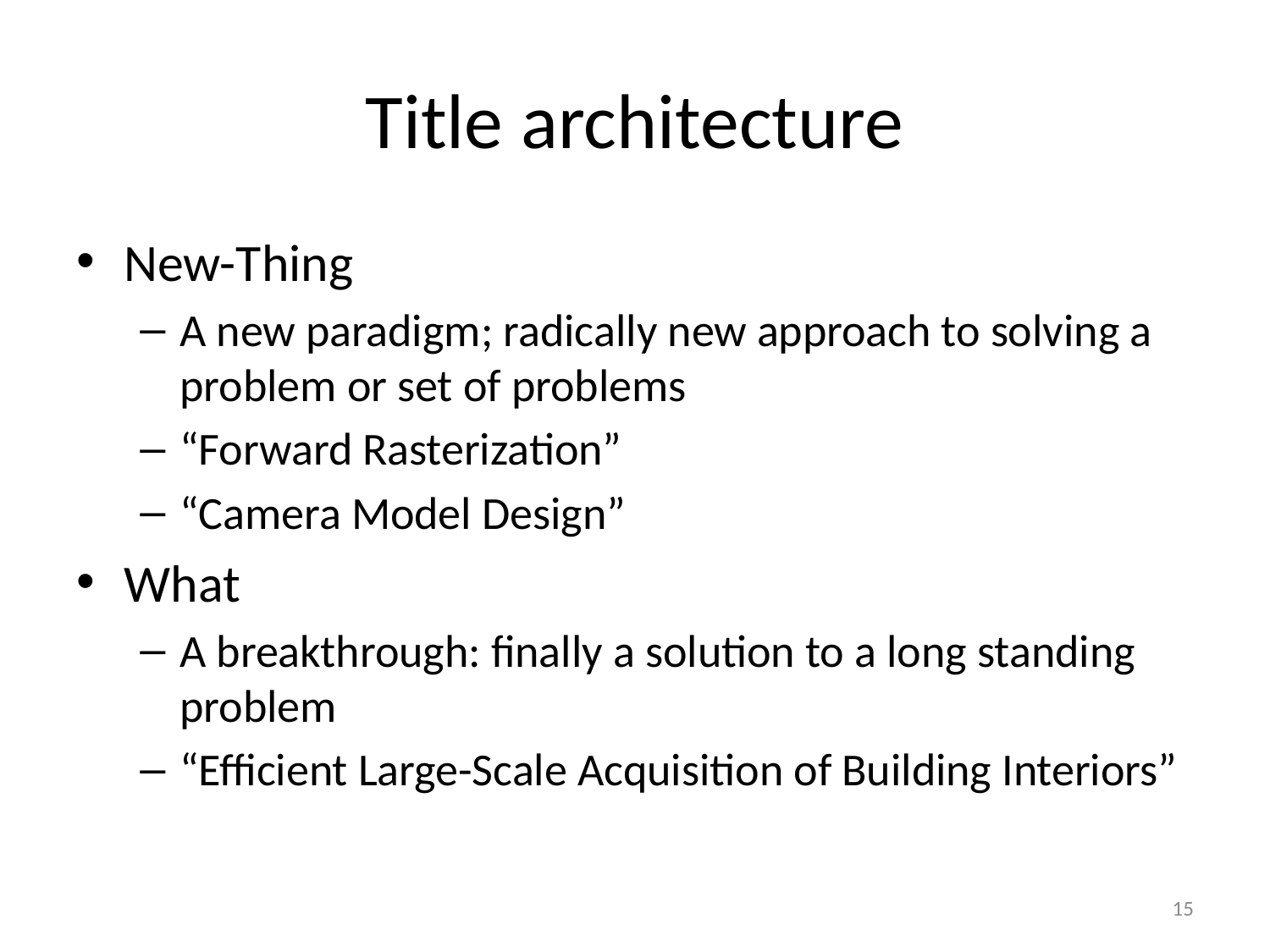

# Title architecture
New-Thing
A new paradigm; radically new approach to solving a problem or set of problems
“Forward Rasterization”
“Camera Model Design”
What
A breakthrough: finally a solution to a long standing problem
“Efficient Large-Scale Acquisition of Building Interiors”
15